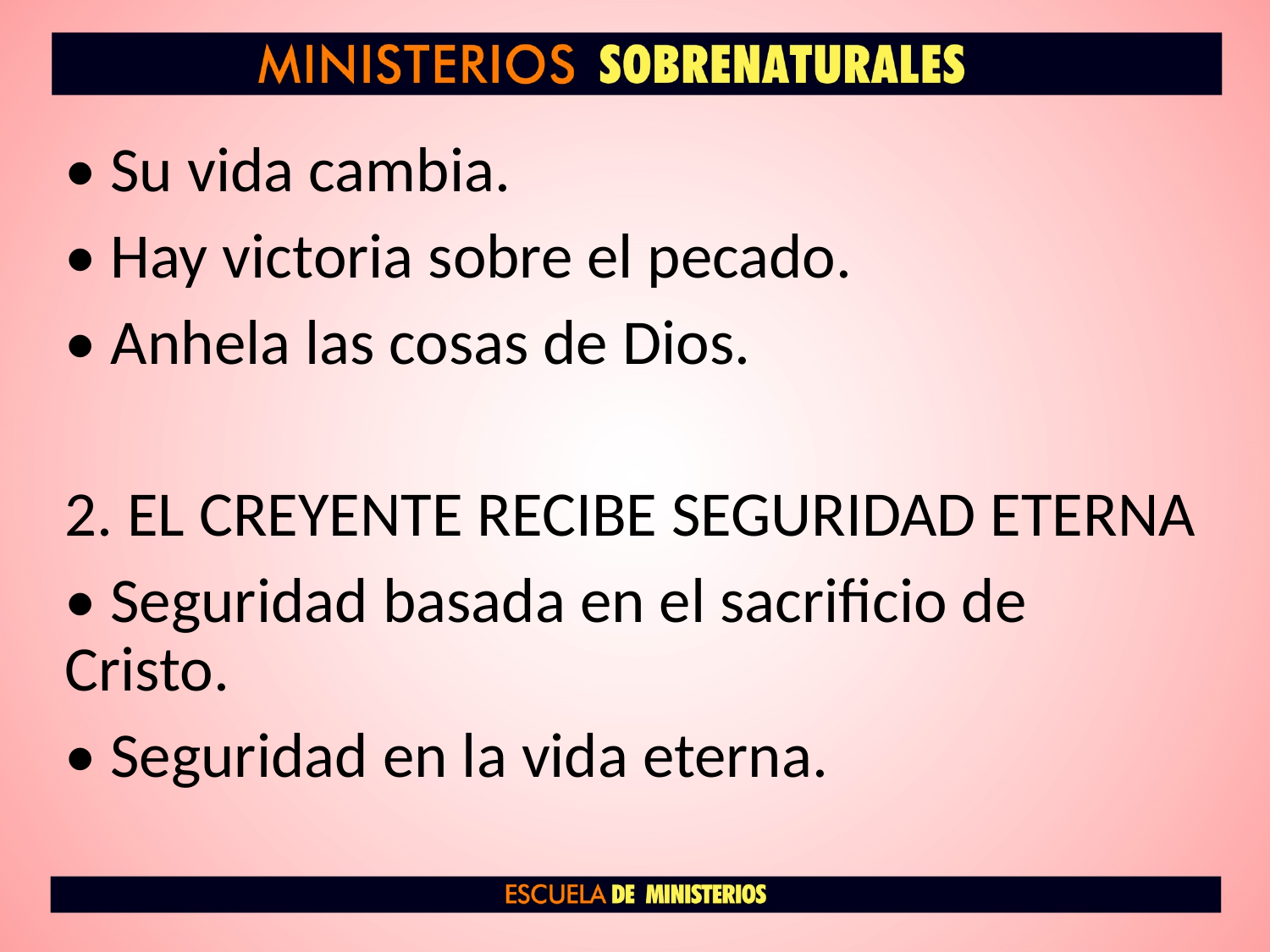

• Su vida cambia.
• Hay victoria sobre el pecado.
• Anhela las cosas de Dios.

2. EL CREYENTE RECIBE SEGURIDAD ETERNA
• Seguridad basada en el sacrificio de Cristo.
• Seguridad en la vida eterna.